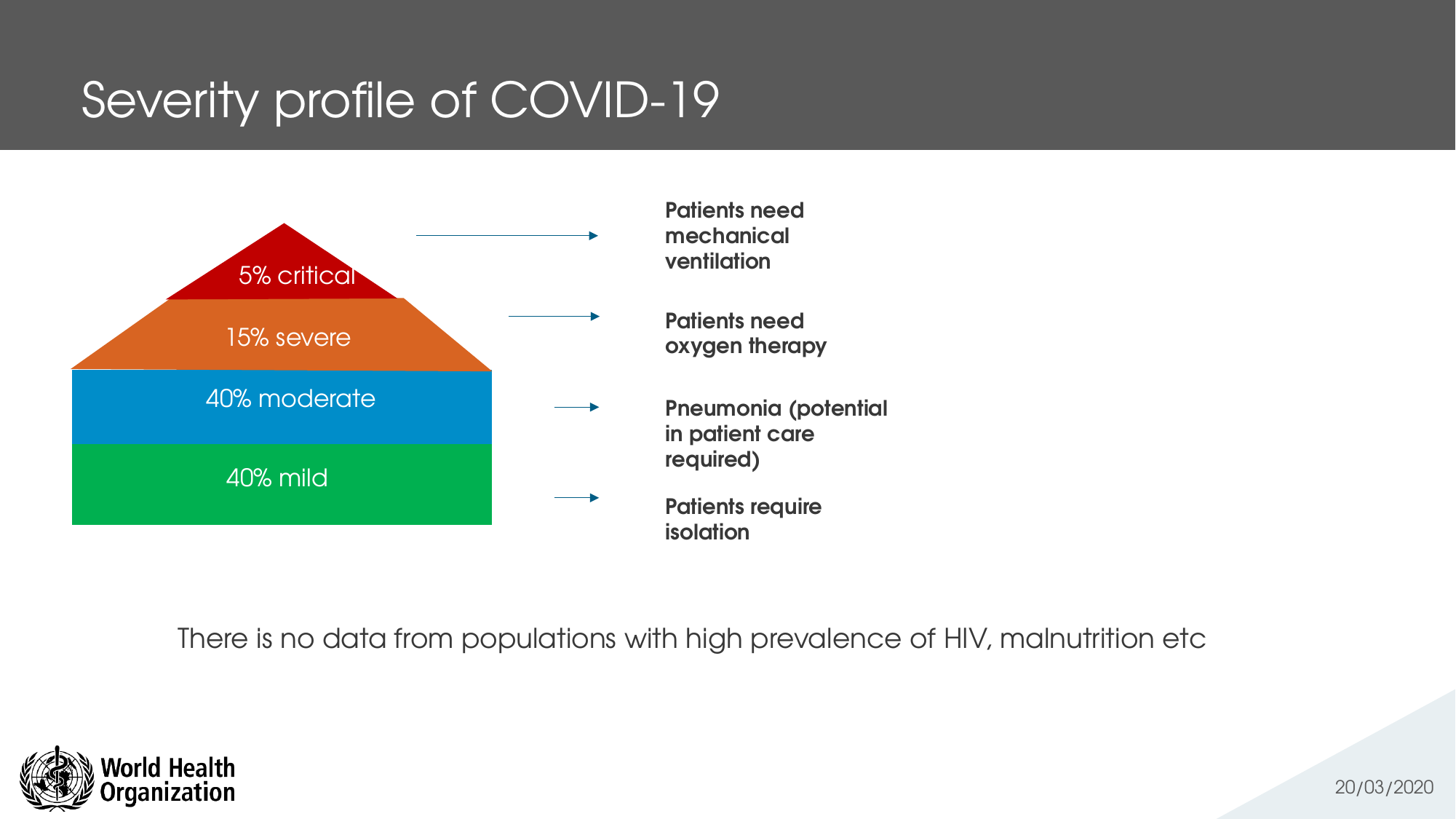

# Severity profile of COVID-19

Patients need mechanical ventilation

5% critical

Patients need oxygen therapy
15% severe

40% moderate
Pneumonia (potential in patient care required)

40% mild
Patients require isolation
There is no data from populations with high prevalence of HIV, malnutrition etc
20/03/2020